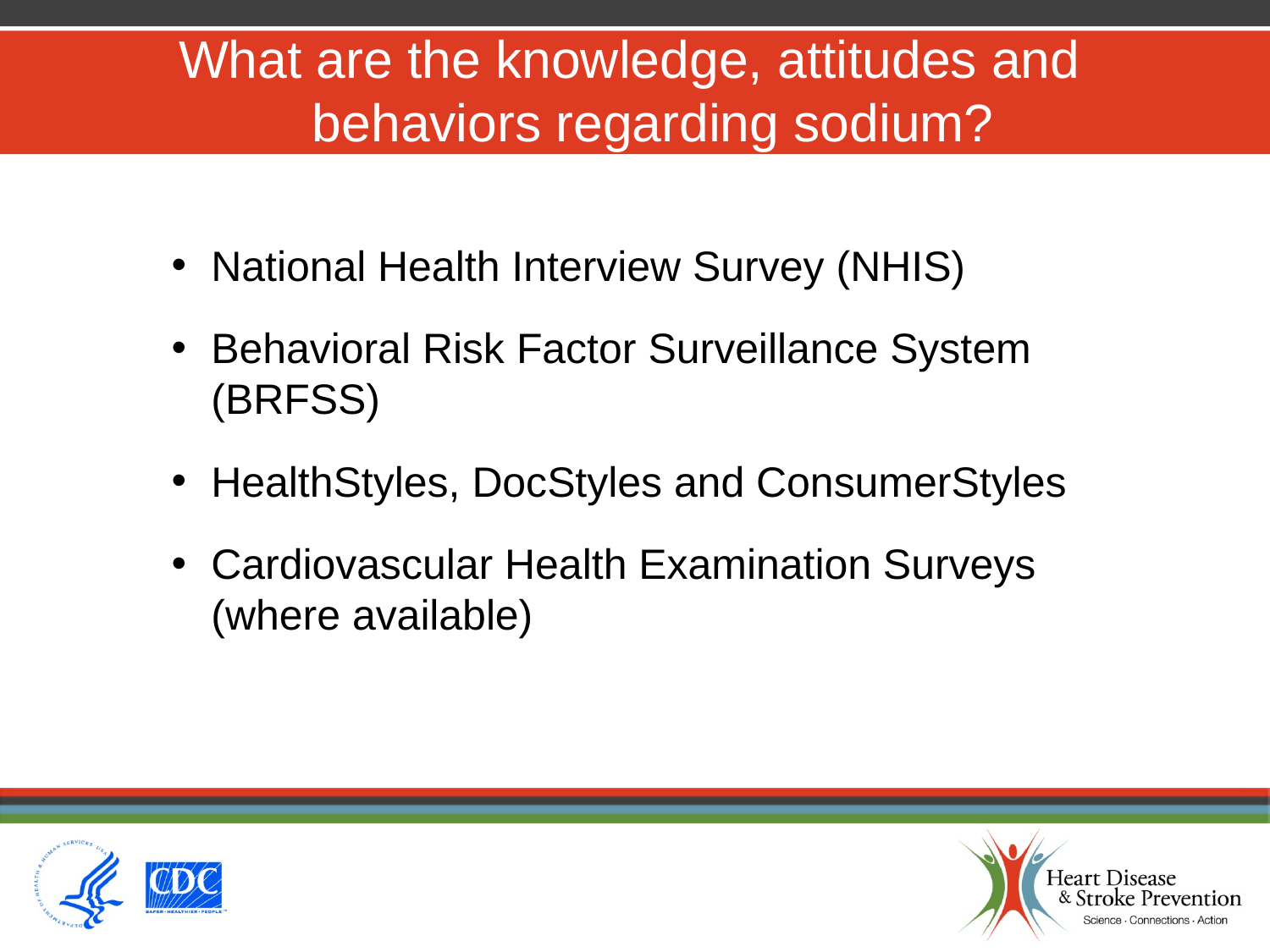

# What are the knowledge, attitudes and behaviors regarding sodium? ?
National Health Interview Survey (NHIS)
Behavioral Risk Factor Surveillance System (BRFSS)
HealthStyles, DocStyles and ConsumerStyles
Cardiovascular Health Examination Surveys (where available)